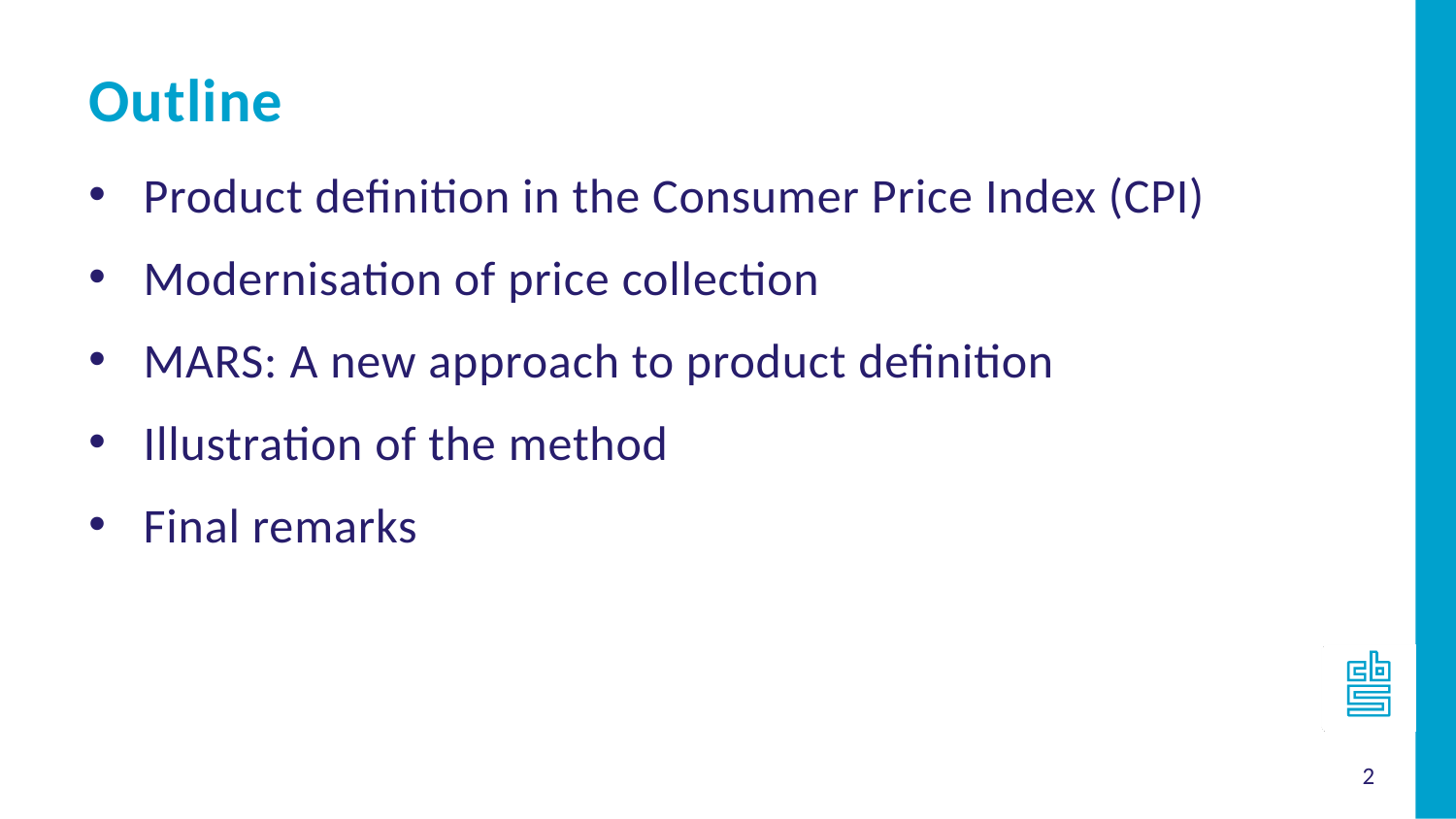

Outline
Product definition in the Consumer Price Index (CPI)
Modernisation of price collection
MARS: A new approach to product definition
Illustration of the method
Final remarks
2